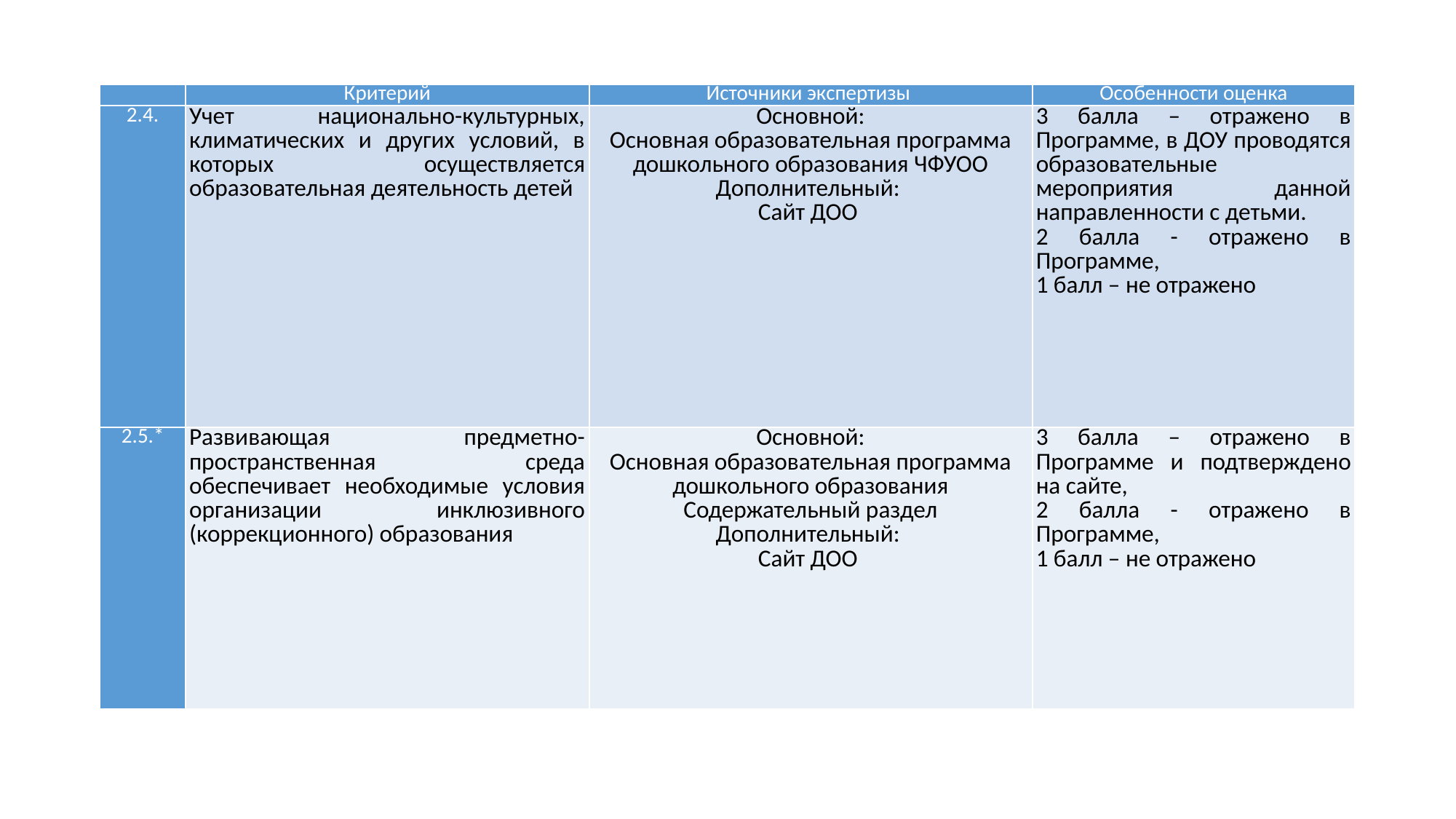

#
|  | Критерий | Источники экспертизы | Особенности оценка |
| --- | --- | --- | --- |
| 2.4. | Учет национально-культурных, климатических и других условий, в которых осуществляется образовательная деятельность детей | Основной: Основная образовательная программа дошкольного образования ЧФУОО Дополнительный: Сайт ДОО | 3 балла – отражено в Программе, в ДОУ проводятся образовательные мероприятия данной направленности с детьми. 2 балла - отражено в Программе, 1 балл – не отражено |
| 2.5.\* | Развивающая предметно-пространственная среда обеспечивает необходимые условия организации инклюзивного (коррекционного) образования | Основной: Основная образовательная программа дошкольного образования Содержательный раздел Дополнительный: Сайт ДОО | 3 балла – отражено в Программе и подтверждено на сайте, 2 балла - отражено в Программе, 1 балл – не отражено |